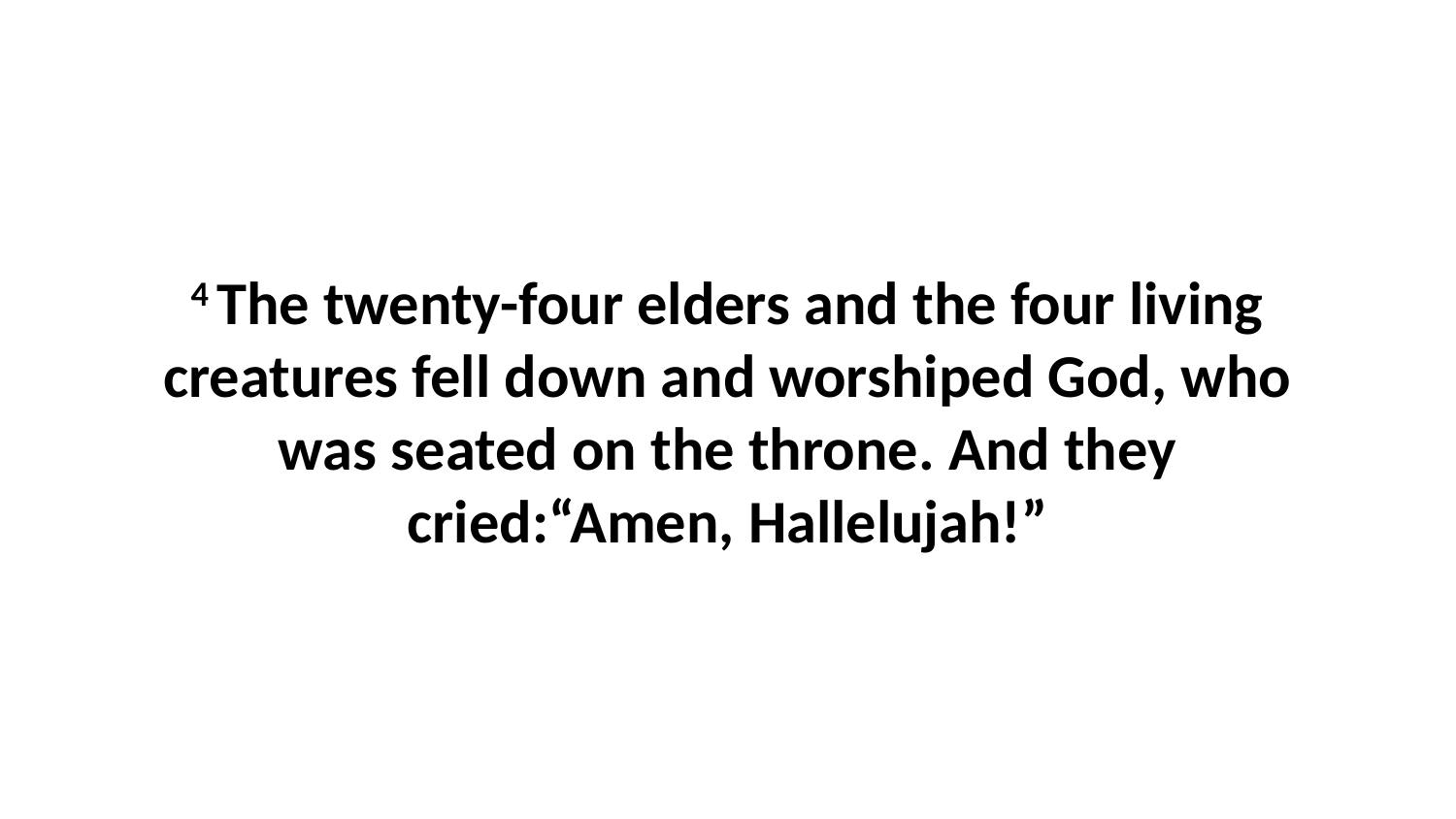

4 The twenty-four elders and the four living creatures fell down and worshiped God, who was seated on the throne. And they cried:“Amen, Hallelujah!”